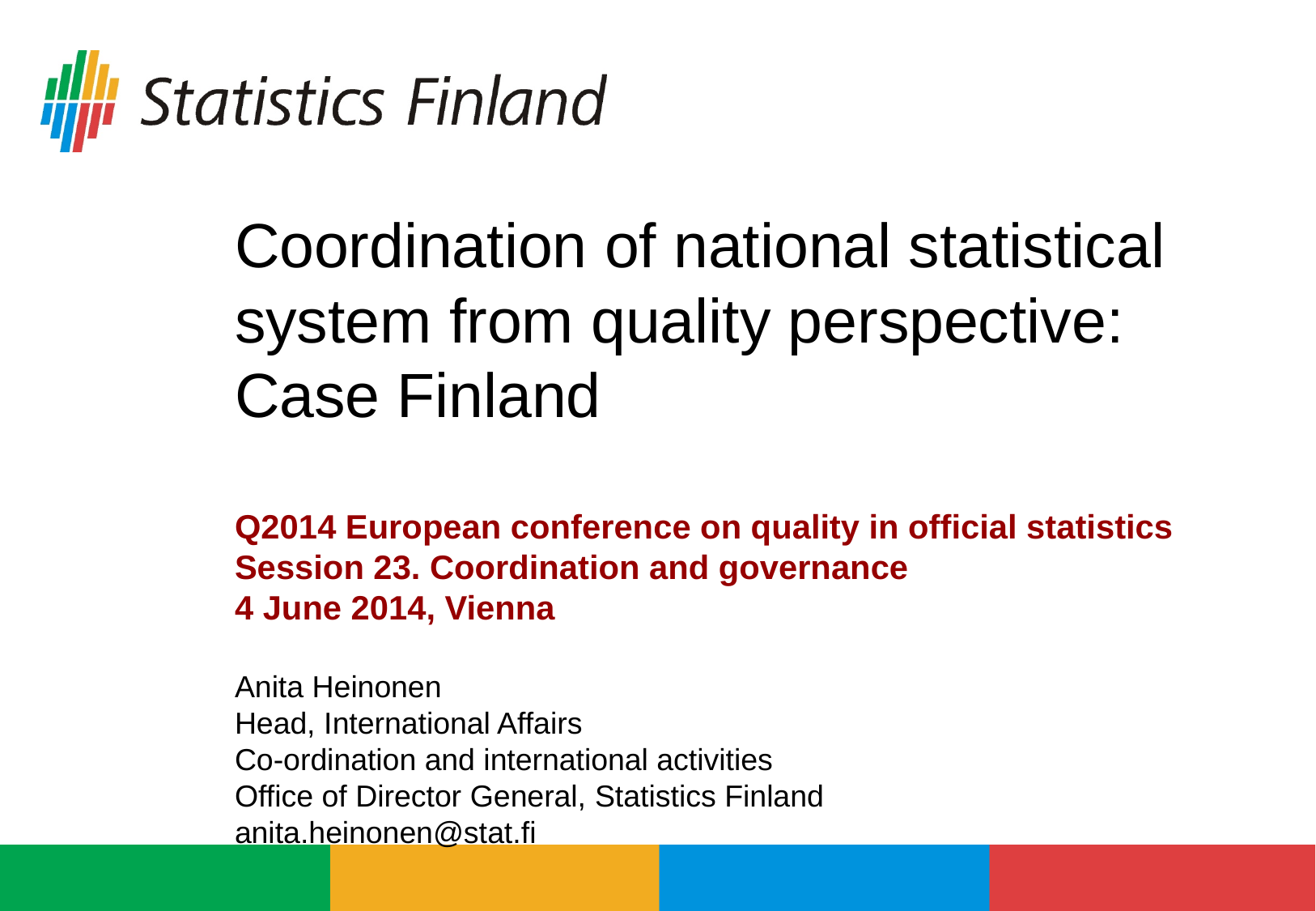

# Coordination of national statistical system from quality perspective: Case Finland Q2014 European conference on quality in official statistics Session 23. Coordination and governance 4 June 2014, Vienna Anita Heinonen Head, International Affairs Co-ordination and international activities Office of Director General, Statistics Finland anita.heinonen@stat.fi